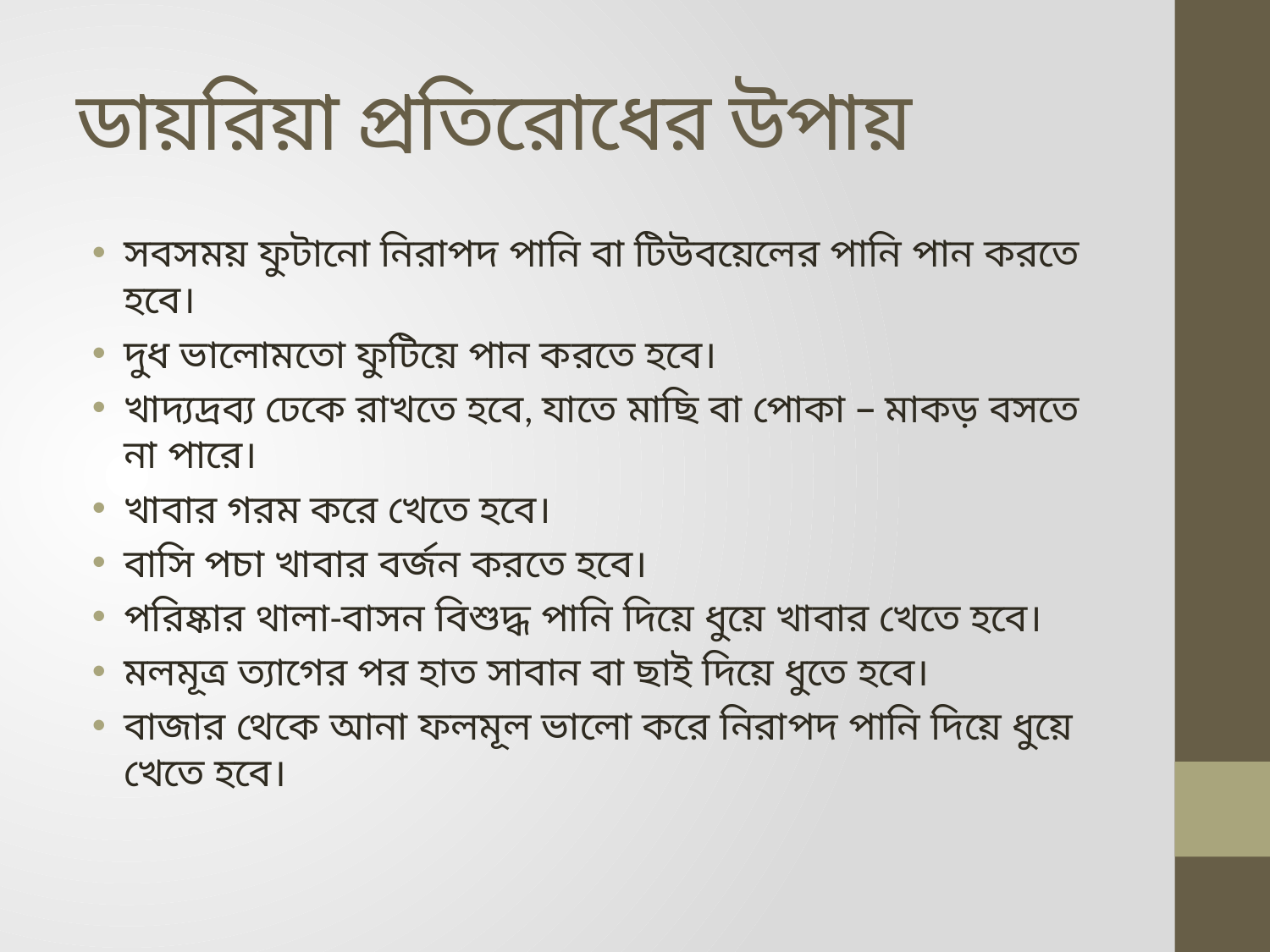

# ডায়রিয়া প্রতিরোধের উপায়
সবসময় ফুটানো নিরাপদ পানি বা টিউবয়েলের পানি পান করতে হবে।
দুধ ভালোমতো ফুটিয়ে পান করতে হবে।
খাদ্যদ্রব্য ঢেকে রাখতে হবে, যাতে মাছি বা পোকা – মাকড় বসতে না পারে।
খাবার গরম করে খেতে হবে।
বাসি পচা খাবার বর্জন করতে হবে।
পরিষ্কার থালা-বাসন বিশুদ্ধ পানি দিয়ে ধুয়ে খাবার খেতে হবে।
মলমূত্র ত্যাগের পর হাত সাবান বা ছাই দিয়ে ধুতে হবে।
বাজার থেকে আনা ফলমূল ভালো করে নিরাপদ পানি দিয়ে ধুয়ে খেতে হবে।